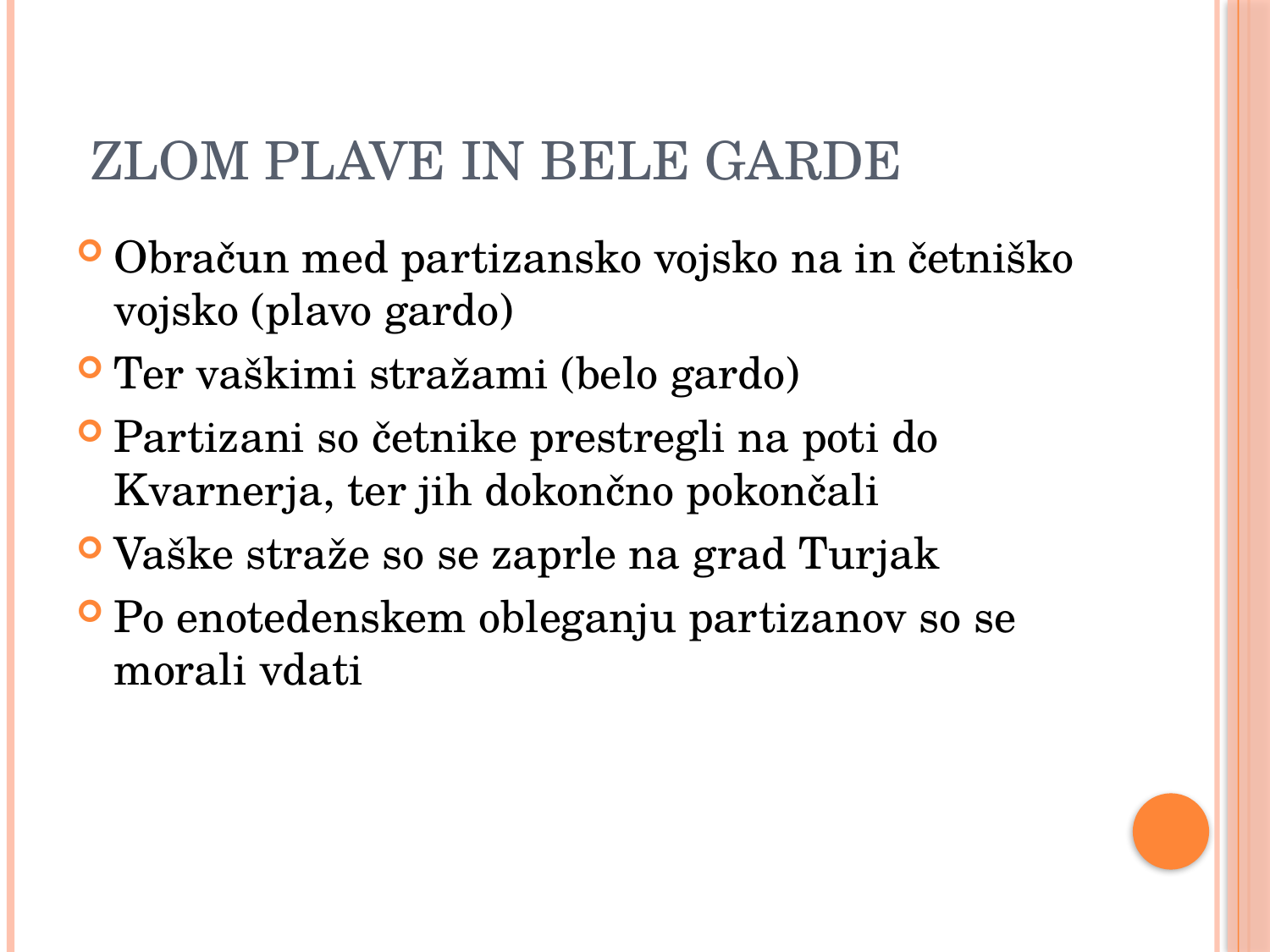

# ZLOM PLAVE IN BELE GARDE
Obračun med partizansko vojsko na in četniško vojsko (plavo gardo)
Ter vaškimi stražami (belo gardo)
Partizani so četnike prestregli na poti do Kvarnerja, ter jih dokončno pokončali
Vaške straže so se zaprle na grad Turjak
Po enotedenskem obleganju partizanov so se morali vdati